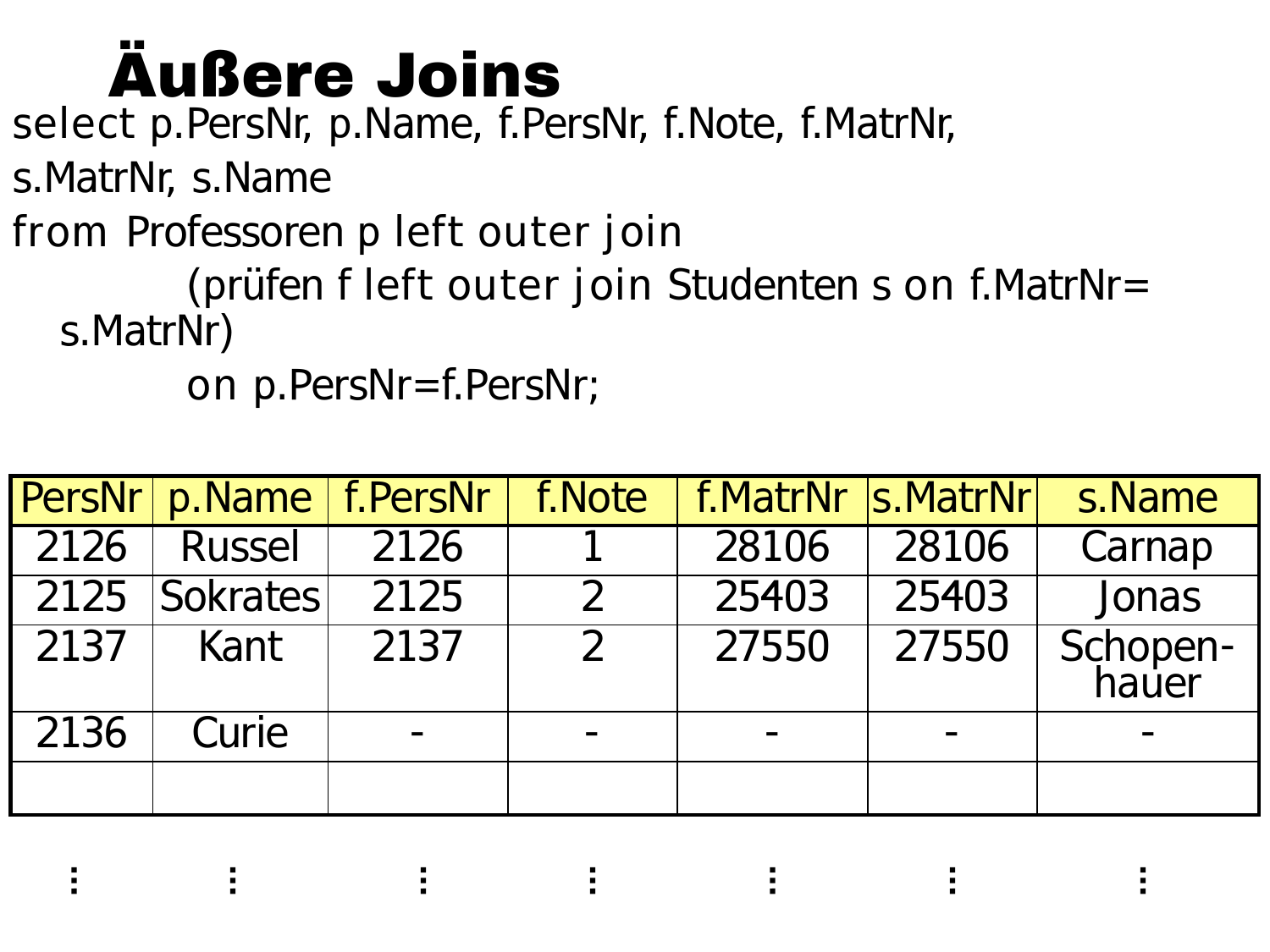

# Äußere Joins
select p.PersNr, p.Name, f.PersNr, f.Note, f.MatrNr,
s.MatrNr, s.Name
from Professoren p left outer join
		(prüfen f left outer join Studenten s on f.MatrNr= 	s.MatrNr)
		on p.PersNr=f.PersNr;

| PersNr | p.Name | f.PersNr | f.Note | f.MatrNr | s.MatrNr | s.Name |
| --- | --- | --- | --- | --- | --- | --- |
| 2126 | Russel | 2126 | 1 | 28106 | 28106 | Carnap |
| 2125 | Sokrates | 2125 | 2 | 25403 | 25403 | Jonas |
| 2137 | Kant | 2137 | 2 | 27550 | 27550 | Schopen-hauer |
| 2136 | Curie | - | - | - | - | - |
|  |  |  |  |  |  |  |